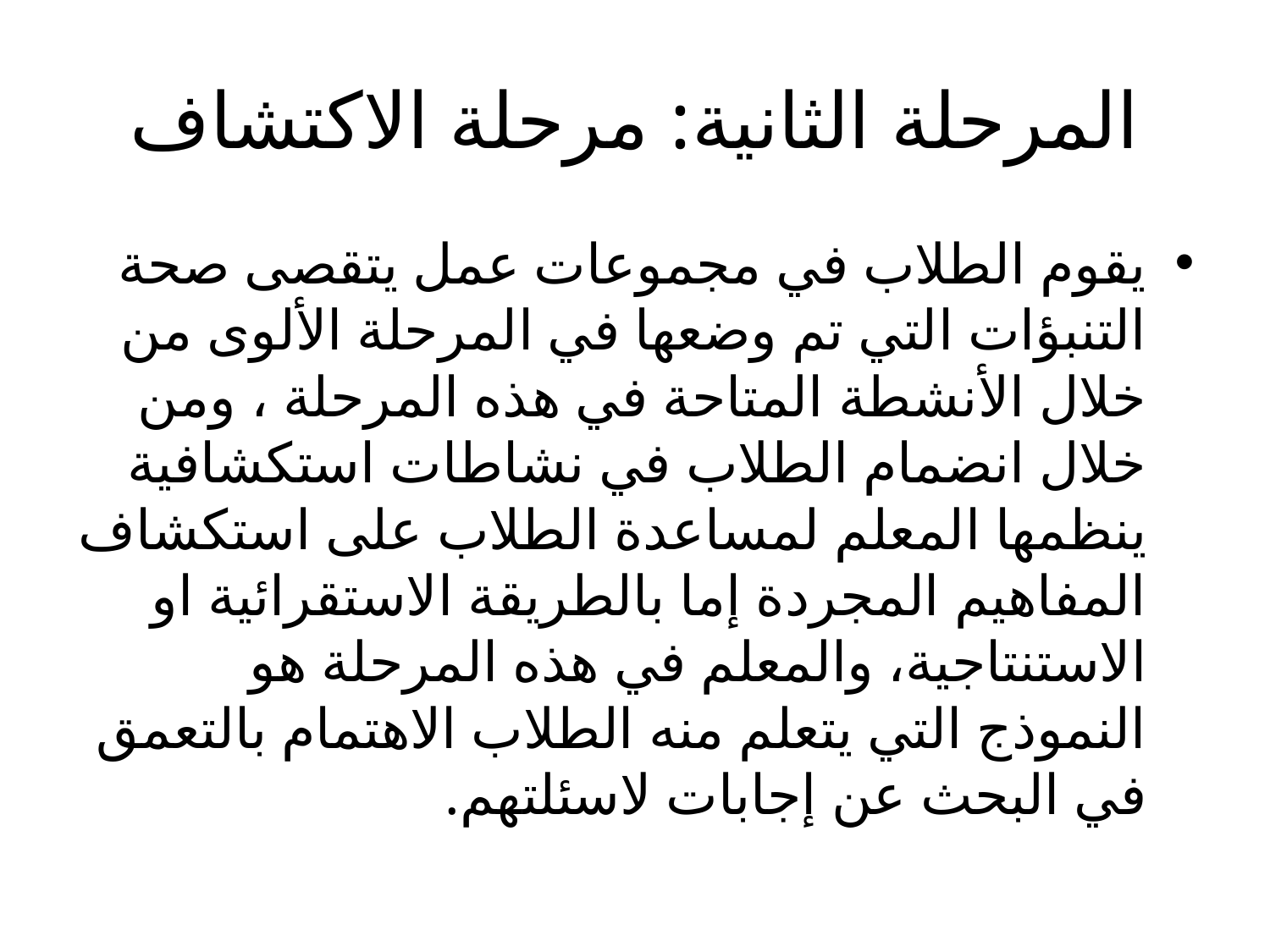

# المرحلة الثانية: مرحلة الاكتشاف
يقوم الطلاب في مجموعات عمل يتقصى صحة التنبؤات التي تم وضعها في المرحلة الألوى من خلال الأنشطة المتاحة في هذه المرحلة ، ومن خلال انضمام الطلاب في نشاطات استكشافية ينظمها المعلم لمساعدة الطلاب على استكشاف المفاهيم المجردة إما بالطريقة الاستقرائية او الاستنتاجية، والمعلم في هذه المرحلة هو النموذج التي يتعلم منه الطلاب الاهتمام بالتعمق في البحث عن إجابات لاسئلتهم.